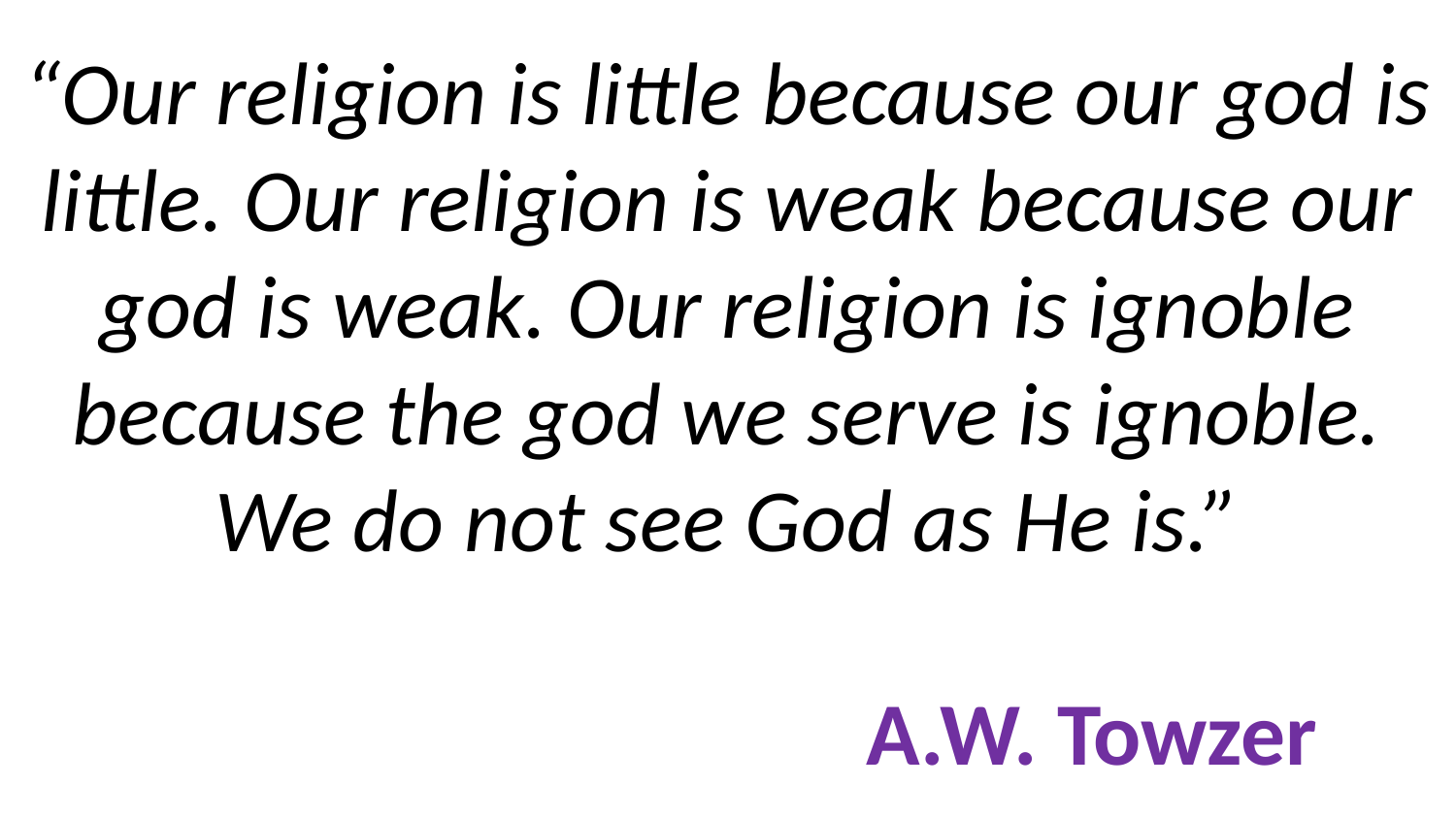

# “Our religion is little because our god is little. Our religion is weak because our god is weak. Our religion is ignoble because the god we serve is ignoble. We do not see God as He is.” A.W. Towzer